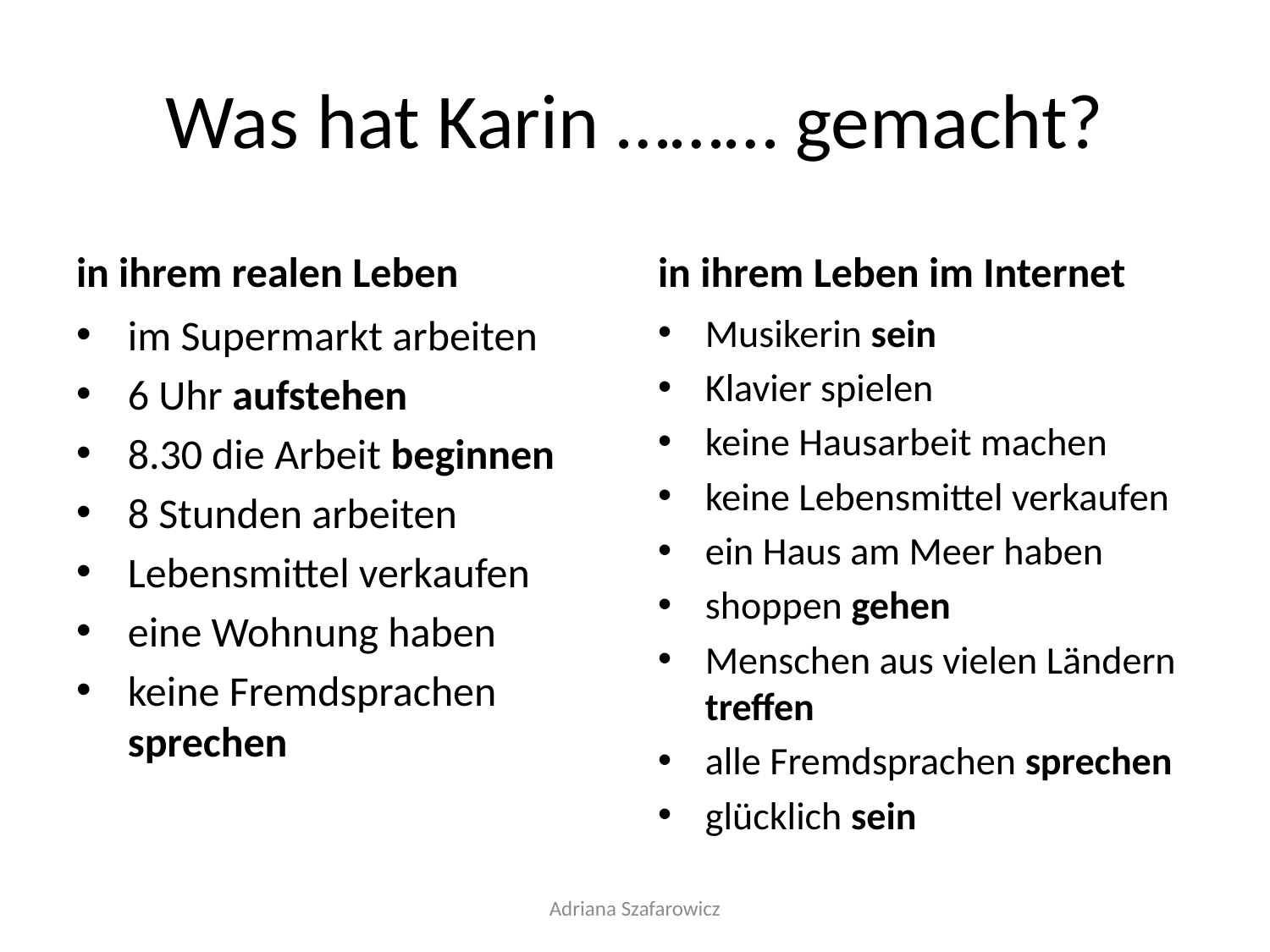

# Was hat Karin ……… gemacht?
in ihrem realen Leben
in ihrem Leben im Internet
im Supermarkt arbeiten
6 Uhr aufstehen
8.30 die Arbeit beginnen
8 Stunden arbeiten
Lebensmittel verkaufen
eine Wohnung haben
keine Fremdsprachen sprechen
Musikerin sein
Klavier spielen
keine Hausarbeit machen
keine Lebensmittel verkaufen
ein Haus am Meer haben
shoppen gehen
Menschen aus vielen Ländern treffen
alle Fremdsprachen sprechen
glücklich sein

Adriana Szafarowicz